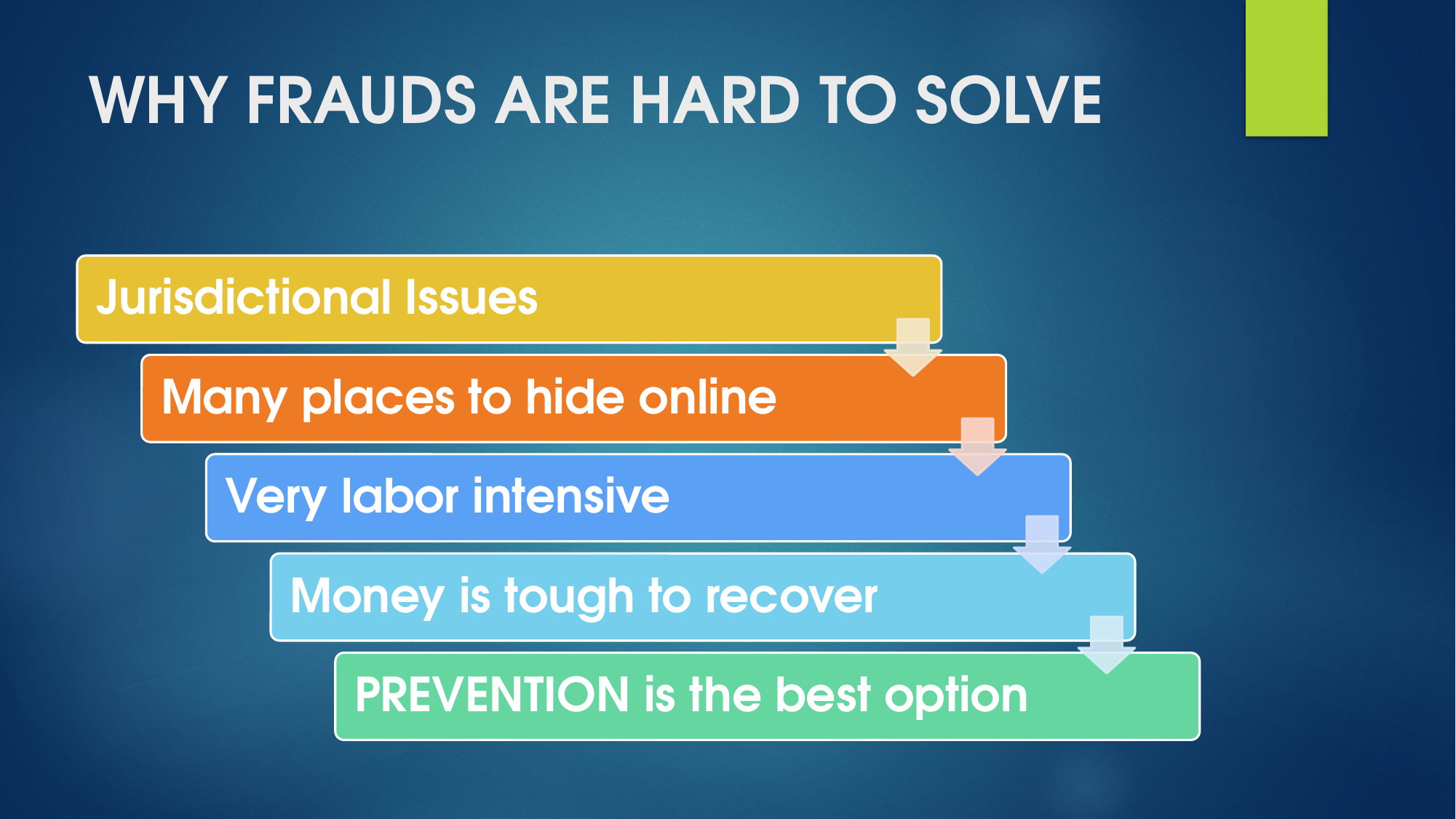

# WHY FRAUDS ARE HARD TO SOLVE
Jurisdictional Issues
Many places to hide online
Very labor intensive
Money is tough to recover
PREVENTION is the best option